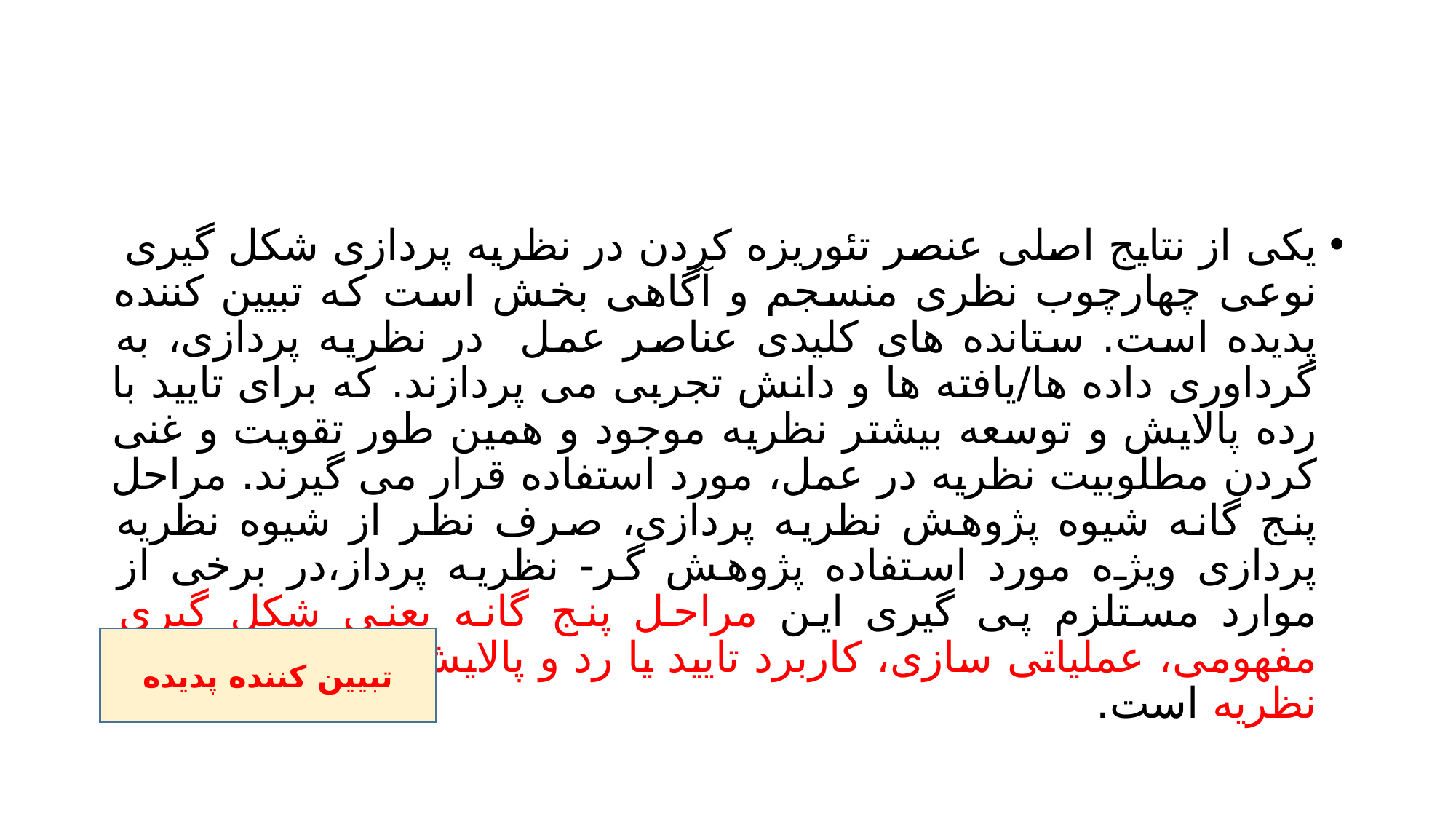

#
یکی از نتایج اصلی عنصر تئوریزه کردن در نظریه پردازی شکل گیری  نوعی چهارچوب نظری منسجم و آگاهی بخش است که تبیین کننده پدیده است. ستانده های کلیدی عناصر عمل  در نظریه پردازی، به گرداوری داده ها/یافته ها و دانش تجربی می پردازند. که برای تایید با رده پالایش و توسعه بیشتر نظریه موجود و همین طور تقویت و غنی کردن مطلوبیت نظریه در عمل، مورد استفاده قرار می گیرند. مراحل پنج گانه شیوه پژوهش نظریه پردازی، صرف نظر از شیوه نظریه پردازی ویژه مورد استفاده پژوهش گر- نظریه پرداز،در برخی از موارد مستلزم پی گیری این مراحل پنج گانه یعنی شکل گیری مفهومی، عملیاتی سازی، کاربرد تایید یا رد و پالایش و توسعه مستمر نظریه است.

تبیین کننده پدیده